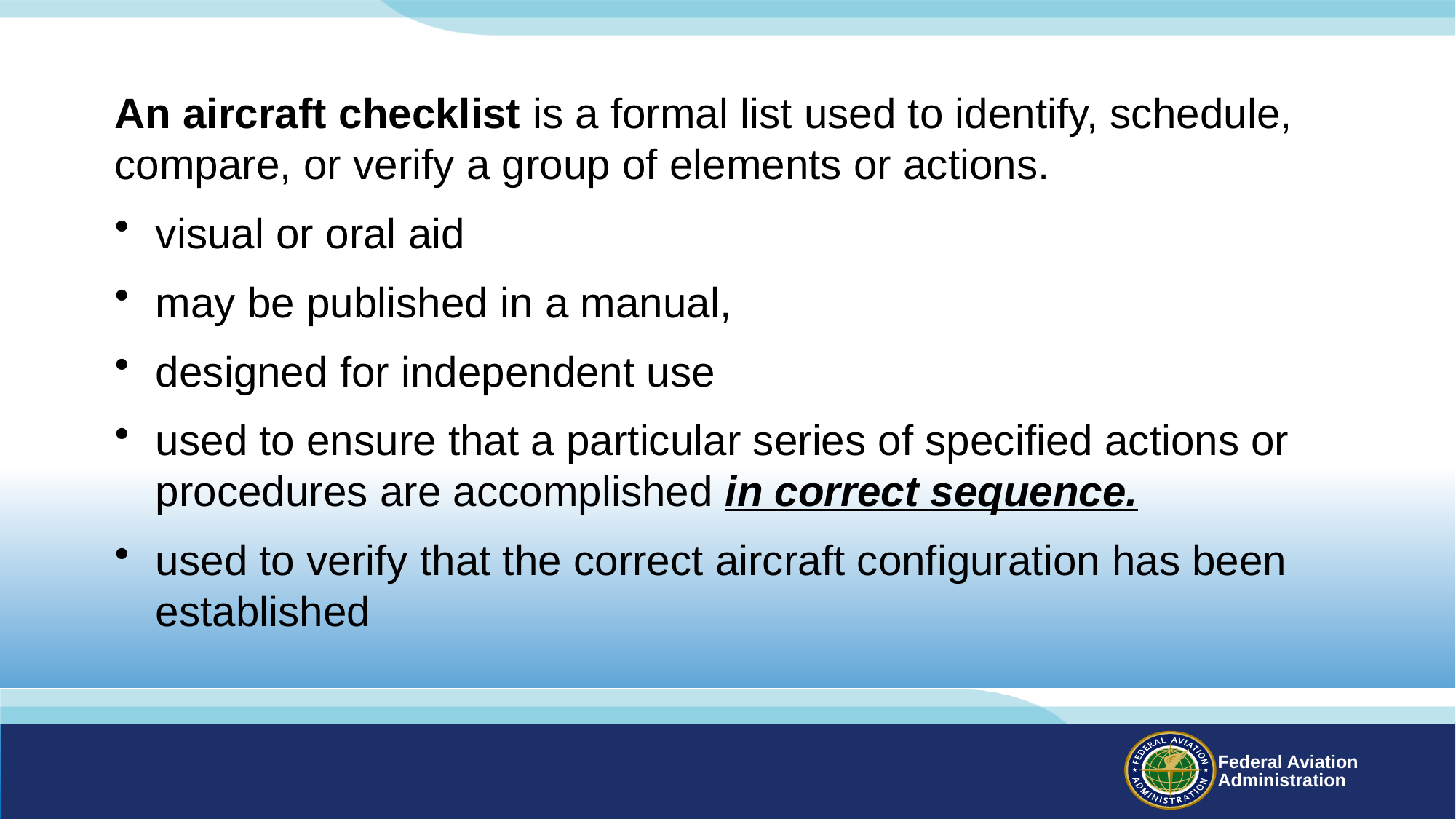

An aircraft checklist is a formal list used to identify, schedule, compare, or verify a group of elements or actions.
visual or oral aid
may be published in a manual,
designed for independent use
used to ensure that a particular series of specified actions or procedures are accomplished in correct sequence.
used to verify that the correct aircraft configuration has been established